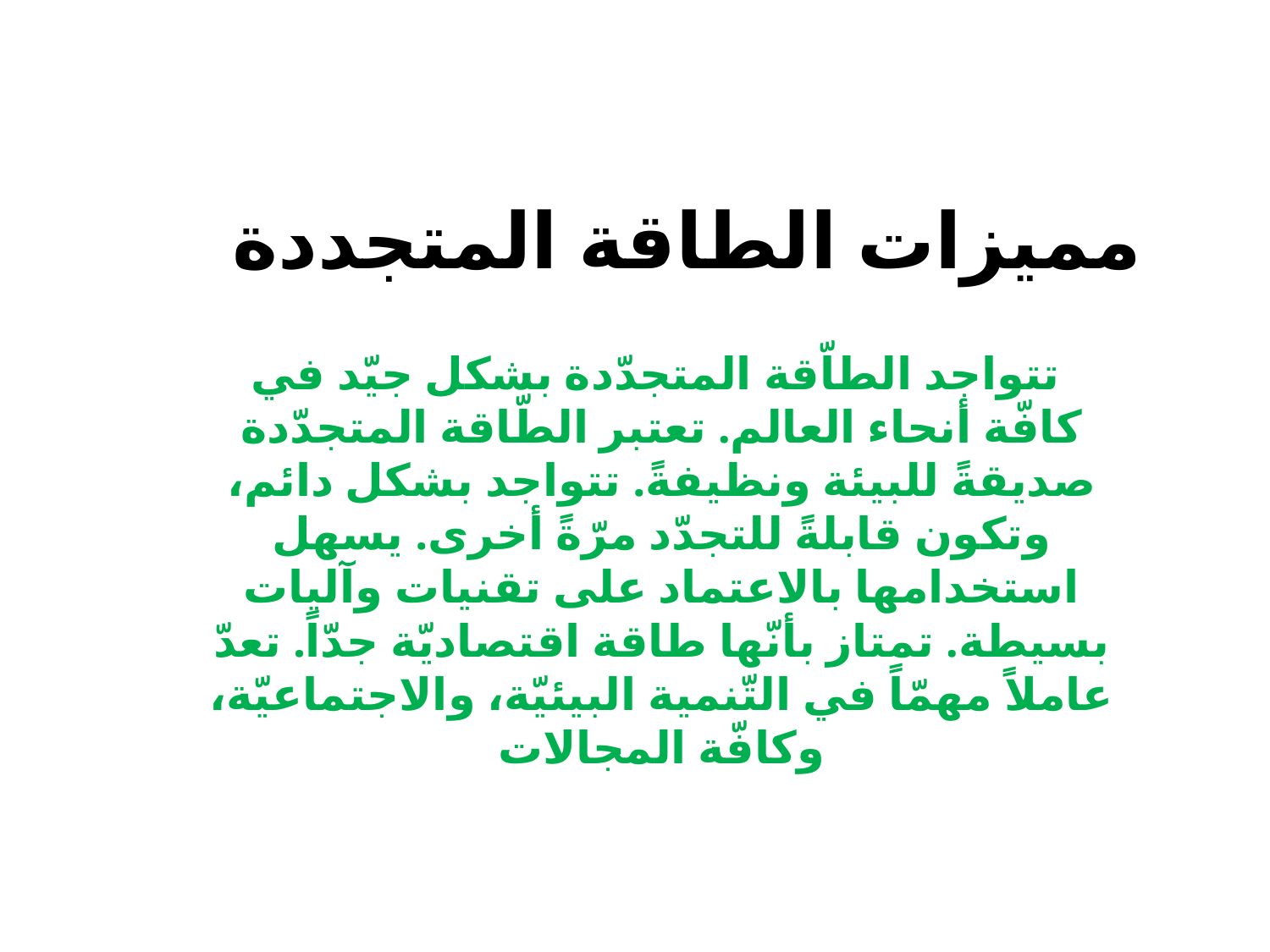

# مميزات الطاقة المتجددة
 تتواجد الطاّقة المتجدّدة بشكل جيّد في كافّة أنحاء العالم. تعتبر الطّاقة المتجدّدة صديقةً للبيئة ونظيفةً. تتواجد بشكل دائم، وتكون قابلةً للتجدّد مرّةً أخرى. يسهل استخدامها بالاعتماد على تقنيات وآليات بسيطة. تمتاز بأنّها طاقة اقتصاديّة جدّاً. تعدّ عاملاً مهمّاً في التّنمية البيئيّة، والاجتماعيّة، وكافّة المجالات